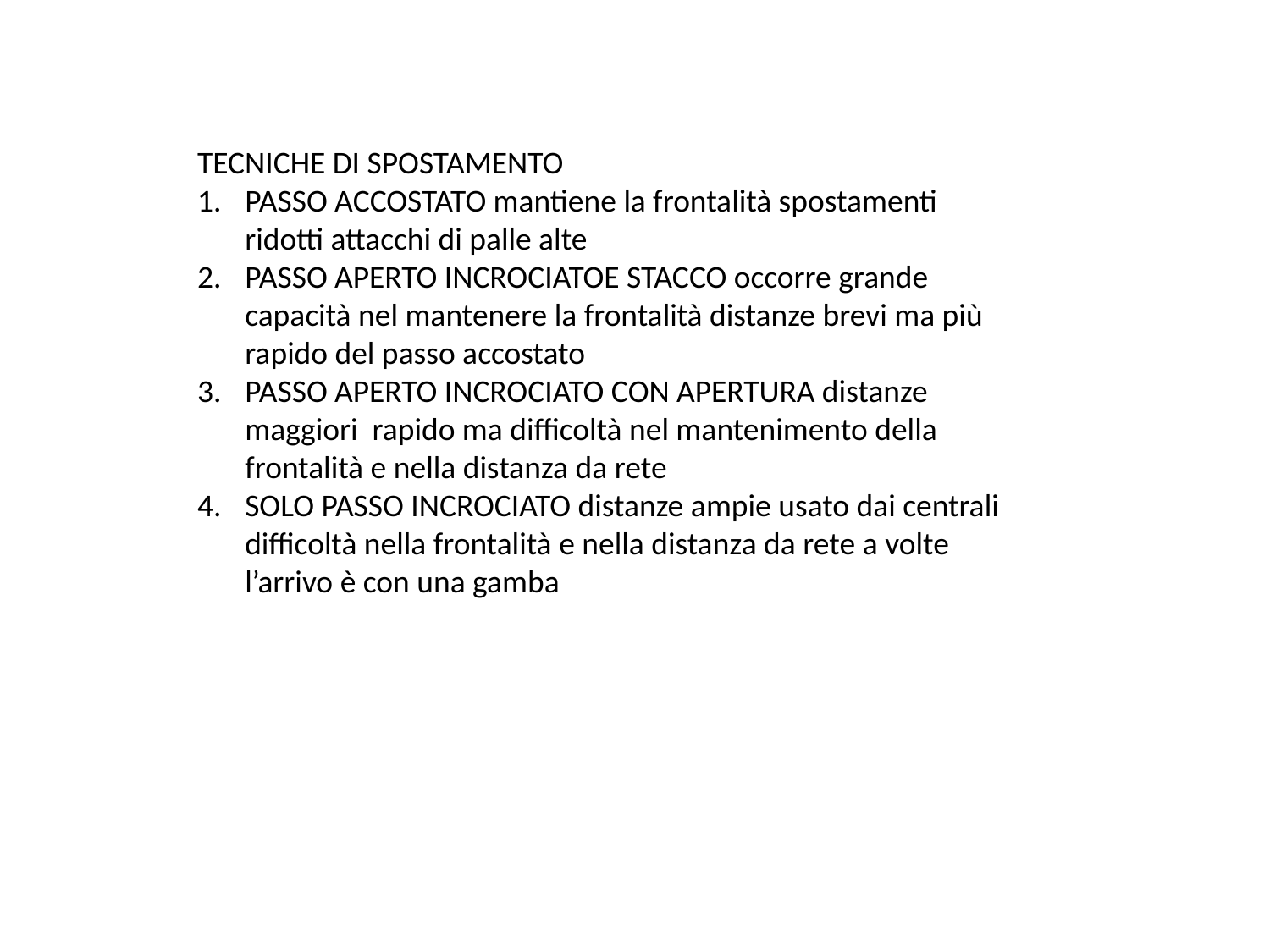

TECNICHE DI SPOSTAMENTO
PASSO ACCOSTATO mantiene la frontalità spostamenti ridotti attacchi di palle alte
PASSO APERTO INCROCIATOE STACCO occorre grande capacità nel mantenere la frontalità distanze brevi ma più rapido del passo accostato
PASSO APERTO INCROCIATO CON APERTURA distanze maggiori  rapido ma difficoltà nel mantenimento della frontalità e nella distanza da rete
SOLO PASSO INCROCIATO distanze ampie usato dai centrali difficoltà nella frontalità e nella distanza da rete a volte l’arrivo è con una gamba